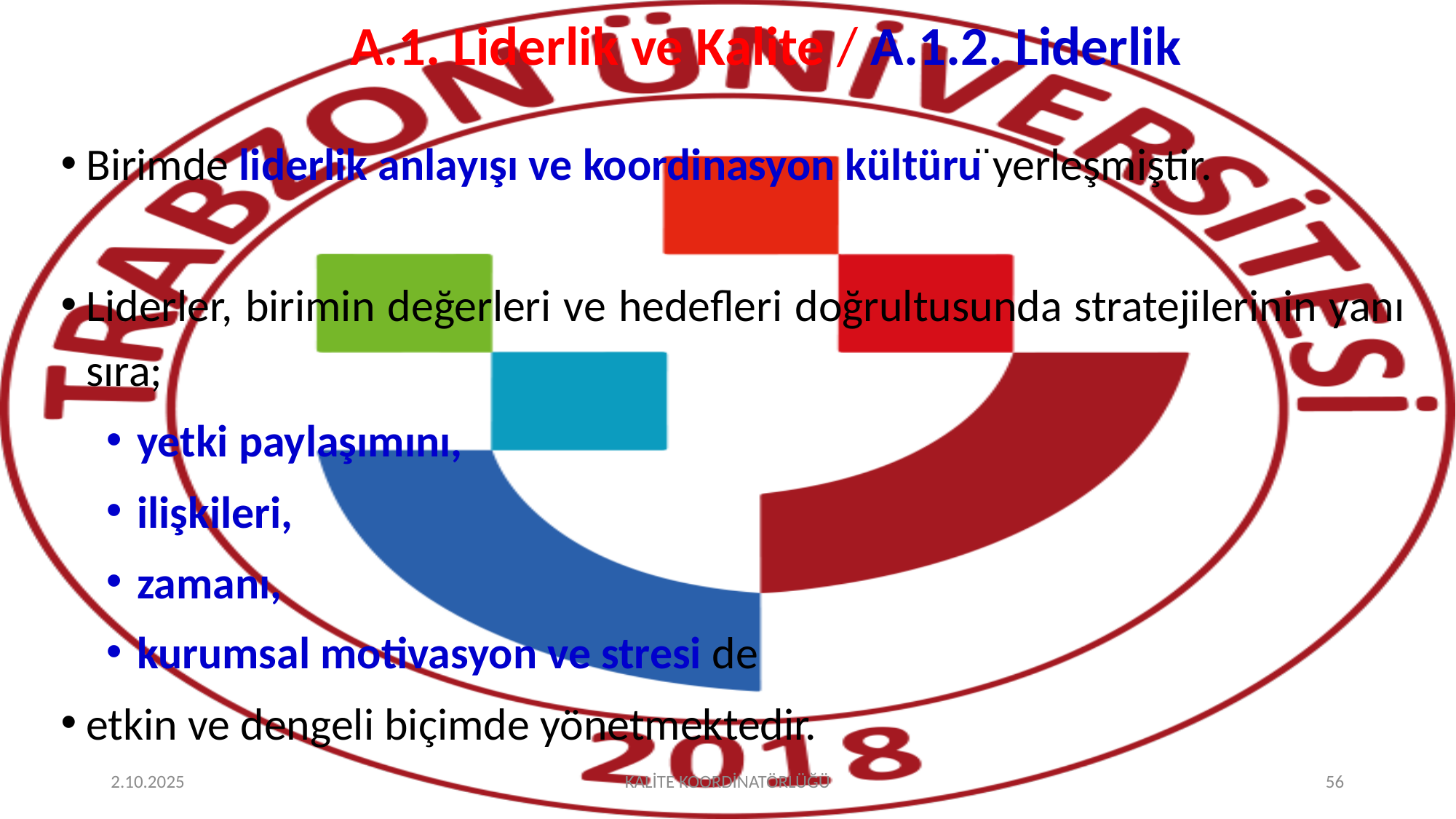

# A.1. Liderlik ve Kalite / A.1.2. Liderlik
Birimde liderlik anlayışı ve koordinasyon kültürü yerleşmiştir.

Liderler, birimin değerleri ve hedefleri doğrultusunda stratejilerinin yanı sıra;
yetki paylaşımını,
ilişkileri,
zamanı,
kurumsal motivasyon ve stresi de
etkin ve dengeli biçimde yönetmektedir.
2.10.2025
KALİTE KOORDİNATÖRLÜĞÜ
56